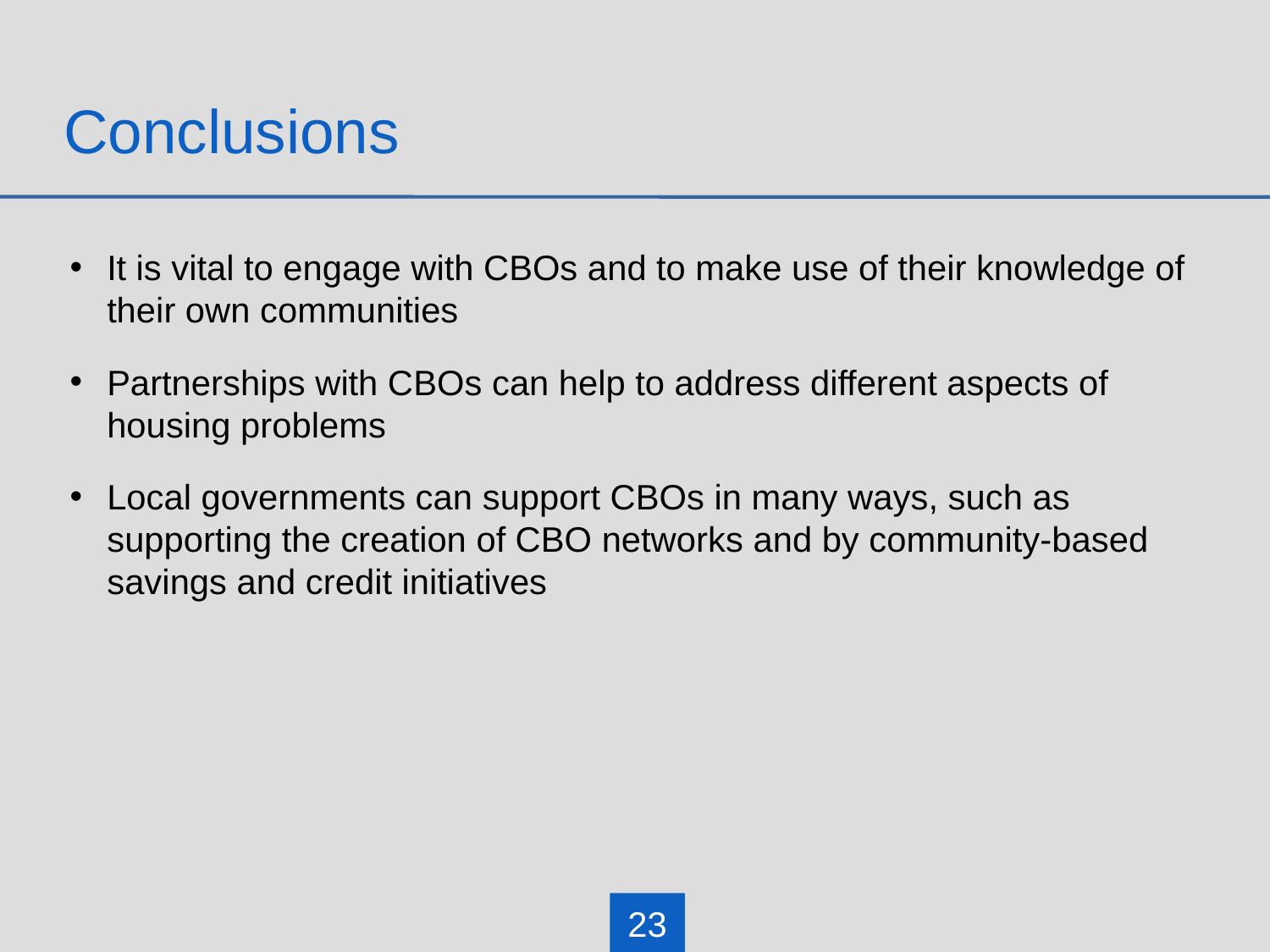

# Conclusions
It is vital to engage with CBOs and to make use of their knowledge of their own communities
Partnerships with CBOs can help to address different aspects of housing problems
Local governments can support CBOs in many ways, such as supporting the creation of CBO networks and by community-based savings and credit initiatives
23